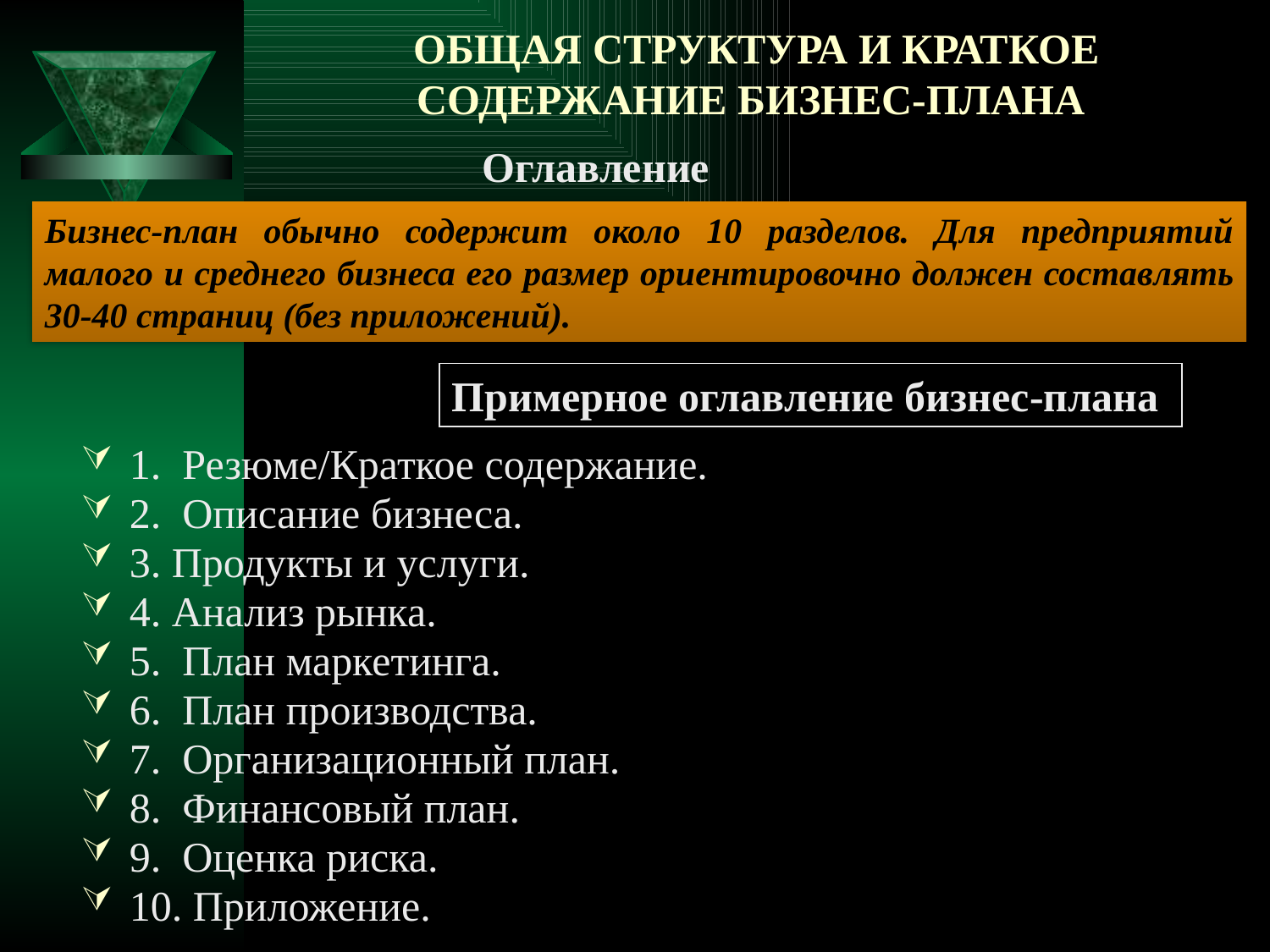

# ОБЩАЯ СТРУКТУРА И КРАТКОЕ СОДЕРЖАНИЕ БИЗНЕС-ПЛАНА
Оглавление
Бизнес-план обычно содержит около 10 разделов. Для предприятий малого и среднего бизнеса его размер ориентировочно должен состав­лять 30-40 страниц (без приложений).
Примерное оглавление бизнес-плана
1.  Резюме/Краткое содержание.
2.  Описание бизнеса.
3. Продукты и услуги.
4. Анализ рынка.
5.  План маркетинга.
6.  План производства.
7.  Организационный план.
8.  Финансовый план.
9.  Оценка риска.
10. Приложение.